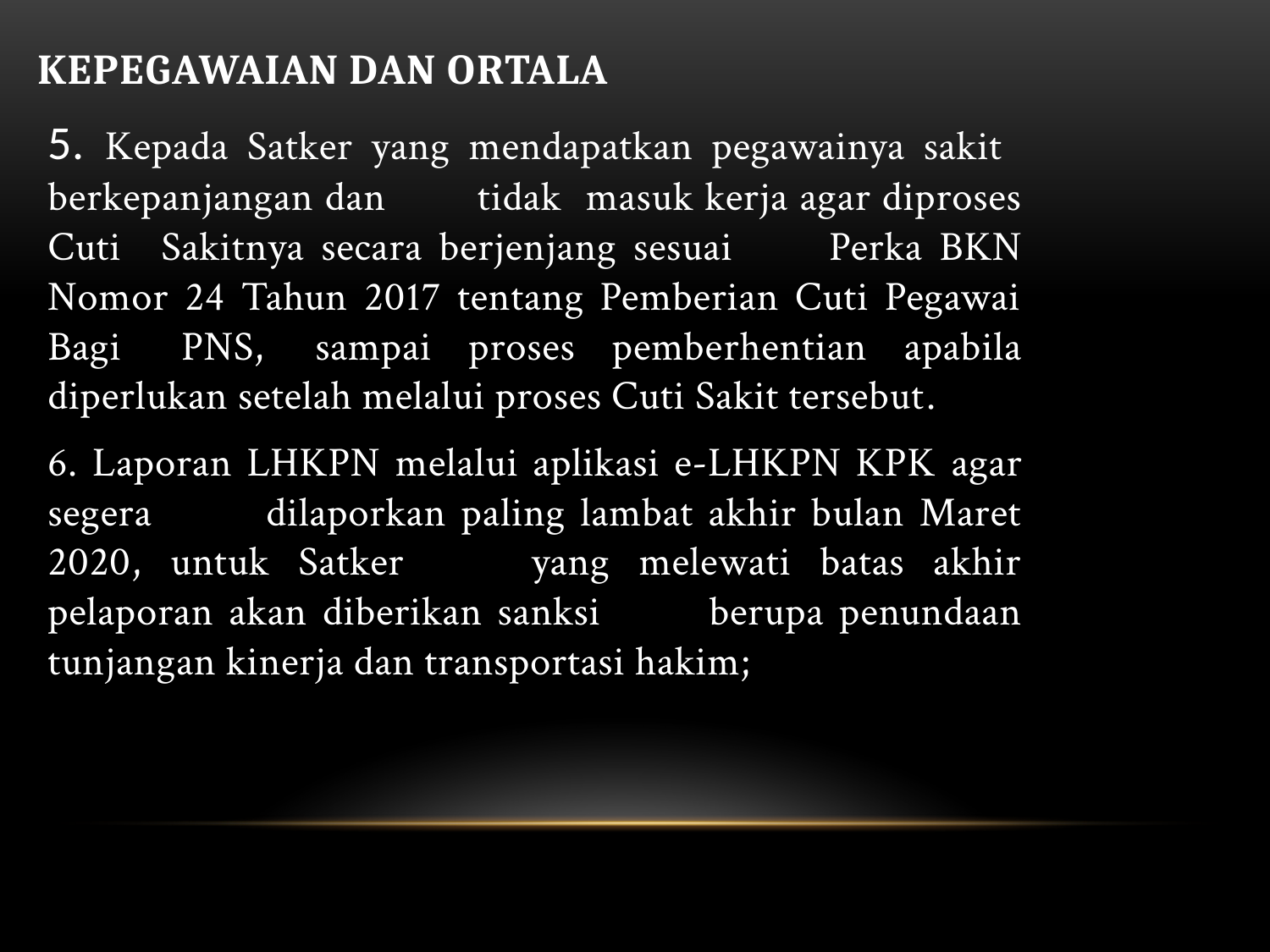

KEPEGAWAIAN DAN ORTALA
5. Kepada Satker yang mendapatkan pegawainya sakit  berkepanjangan dan 	tidak 	masuk kerja agar diproses Cuti 	Sakitnya secara berjenjang sesuai 	Perka BKN Nomor 24 Tahun 2017 tentang Pemberian Cuti Pegawai Bagi 	PNS, 	sampai proses pemberhentian apabila diperlukan setelah melalui proses Cuti Sakit tersebut.
6. Laporan LHKPN melalui aplikasi e-LHKPN KPK agar segera 	dilaporkan paling lambat akhir bulan Maret 2020, untuk Satker 	yang melewati batas akhir pelaporan akan diberikan sanksi 	berupa penundaan tunjangan kinerja dan transportasi hakim;